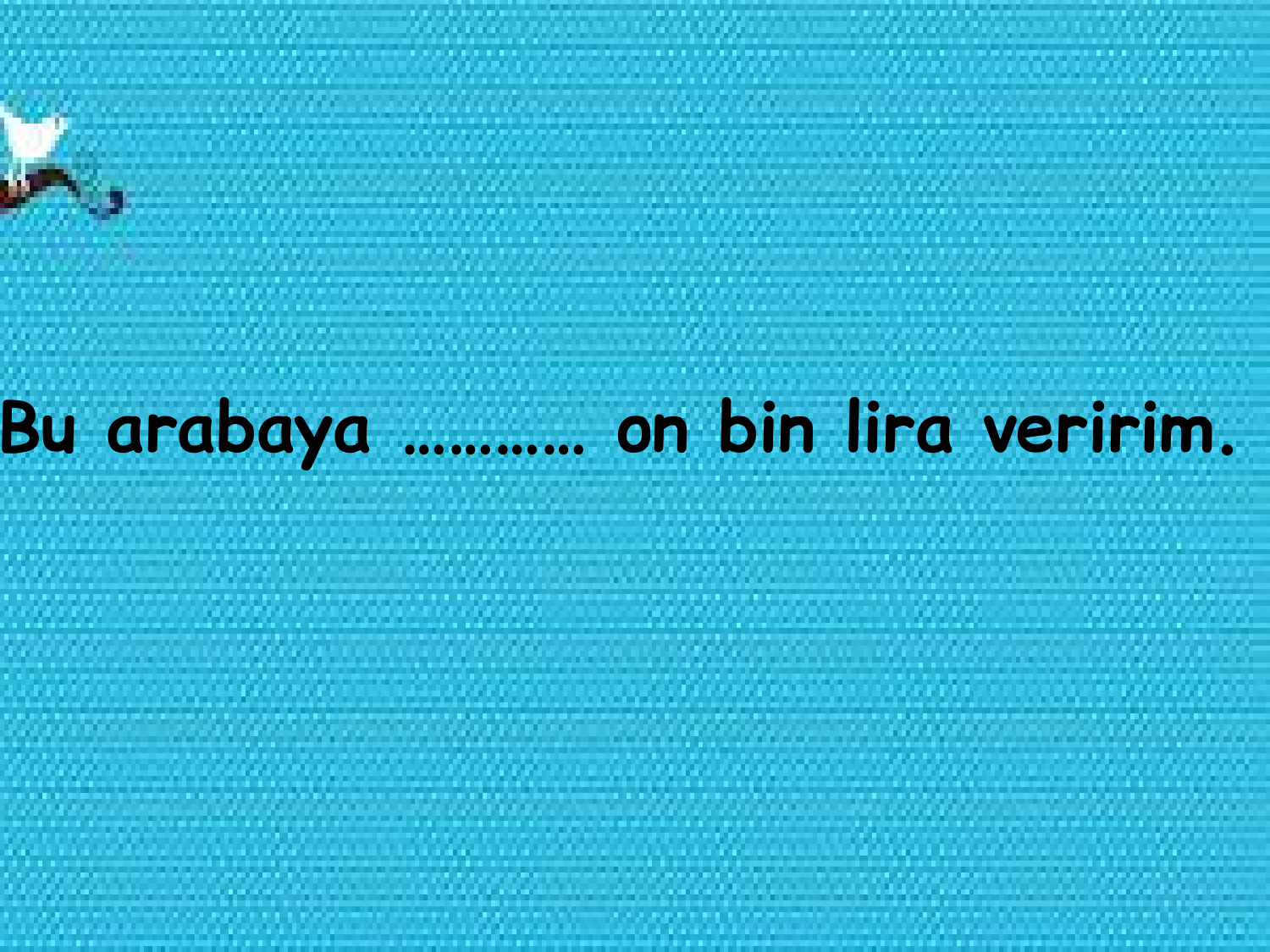

Bu arabaya ………… on bin lira veririm.